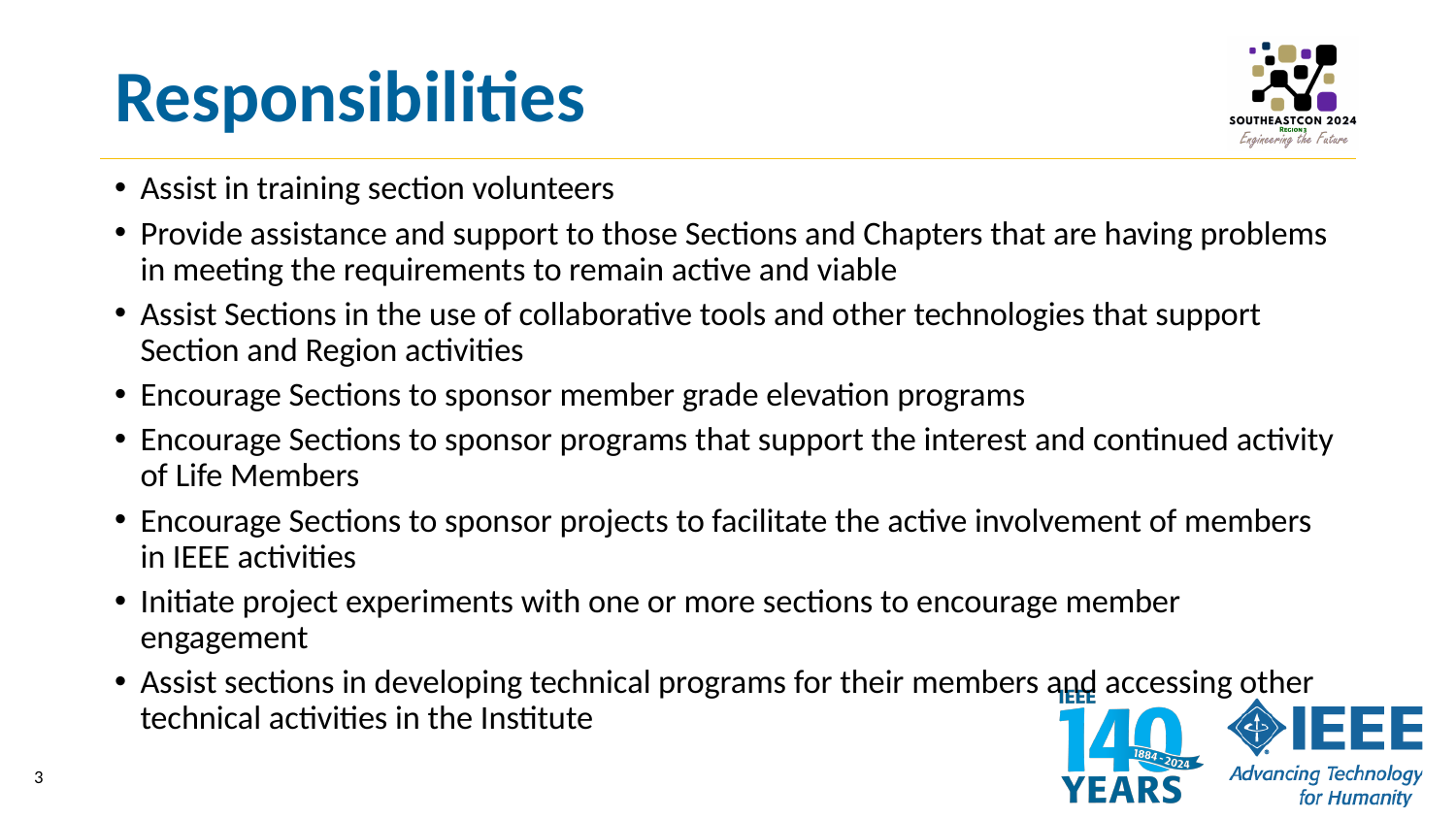

# Responsibilities
Assist in training section volunteers
Provide assistance and support to those Sections and Chapters that are having problems in meeting the requirements to remain active and viable
Assist Sections in the use of collaborative tools and other technologies that support Section and Region activities
Encourage Sections to sponsor member grade elevation programs
Encourage Sections to sponsor programs that support the interest and continued activity of Life Members
Encourage Sections to sponsor projects to facilitate the active involvement of members in IEEE activities
Initiate project experiments with one or more sections to encourage member engagement
Assist sections in developing technical programs for their members and accessing other technical activities in the Institute

3